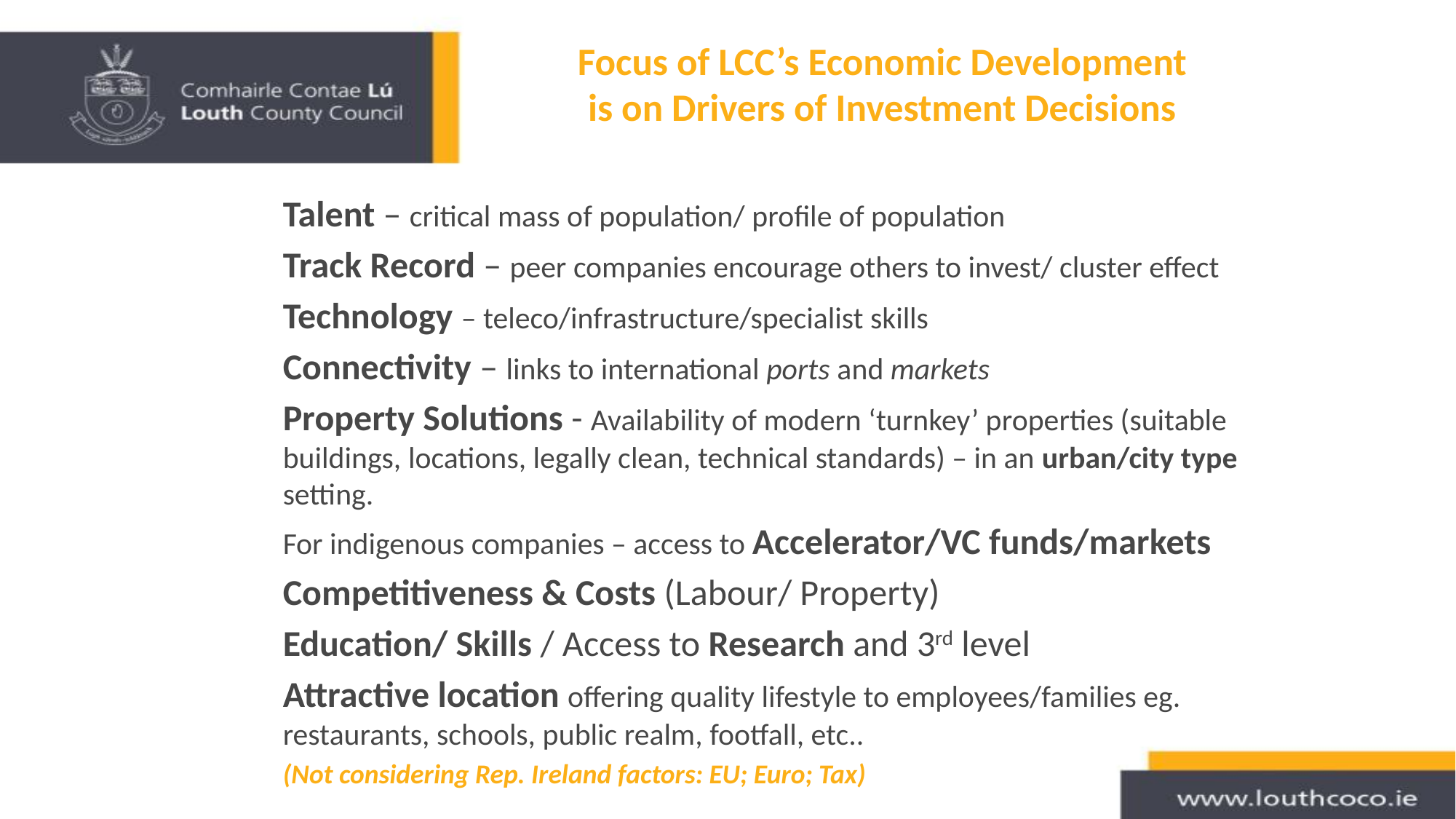

Focus of LCC’s Economic Development
is on Drivers of Investment Decisions
Talent – critical mass of population/ profile of population
Track Record – peer companies encourage others to invest/ cluster effect
Technology – teleco/infrastructure/specialist skills
Connectivity – links to international ports and markets
Property Solutions - Availability of modern ‘turnkey’ properties (suitable buildings, locations, legally clean, technical standards) – in an urban/city type setting.
For indigenous companies – access to Accelerator/VC funds/markets
Competitiveness & Costs (Labour/ Property)
Education/ Skills / Access to Research and 3rd level
Attractive location offering quality lifestyle to employees/families eg. restaurants, schools, public realm, footfall, etc..
(Not considering Rep. Ireland factors: EU; Euro; Tax)